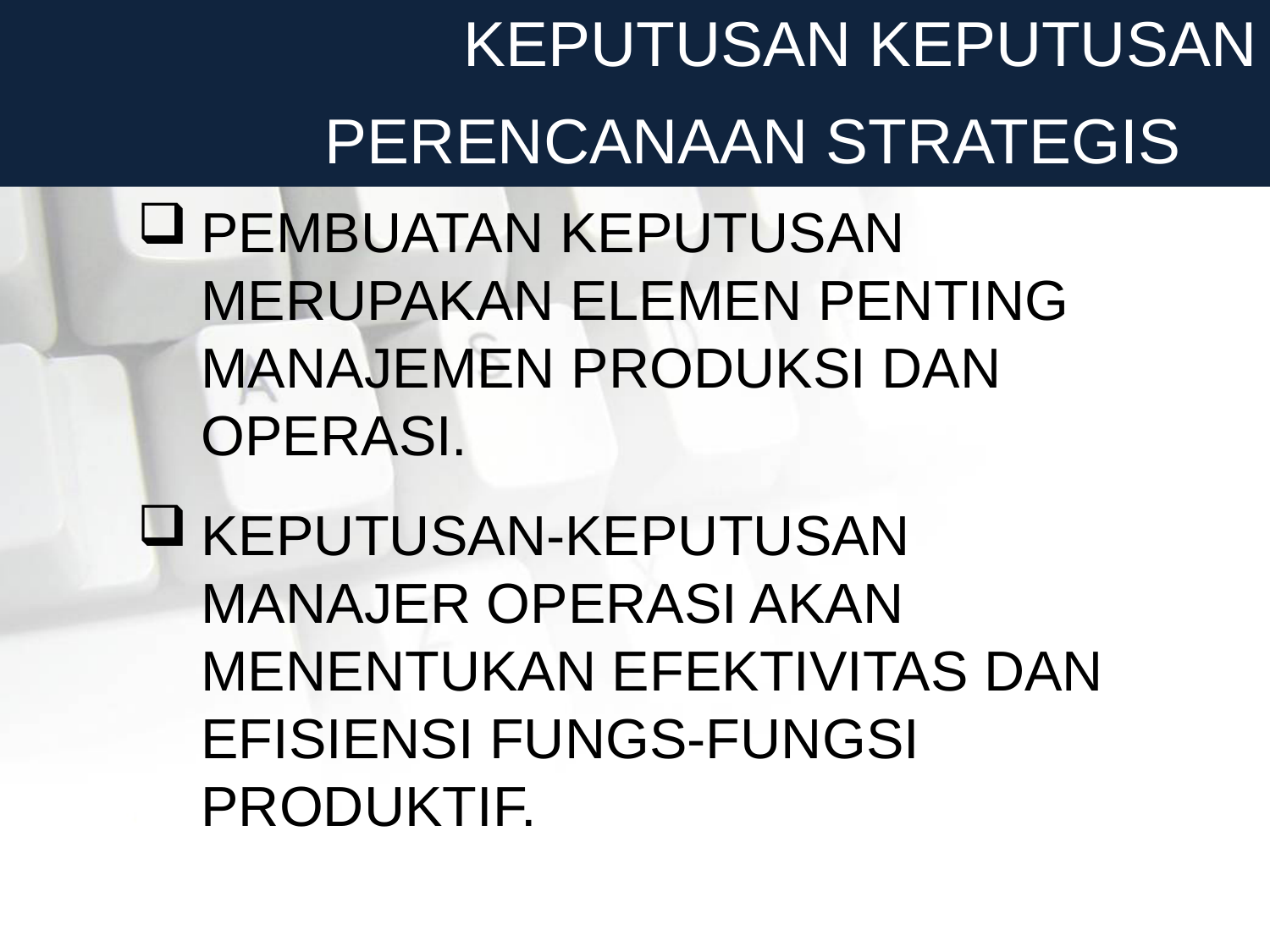

KEPUTUSAN KEPUTUSAN PERENCANAAN STRATEGIS
PEMBUATAN KEPUTUSAN MERUPAKAN ELEMEN PENTING MANAJEMEN PRODUKSI DAN OPERASI.
KEPUTUSAN-KEPUTUSAN MANAJER OPERASI AKAN MENENTUKAN EFEKTIVITAS DAN EFISIENSI FUNGS-FUNGSI PRODUKTIF.